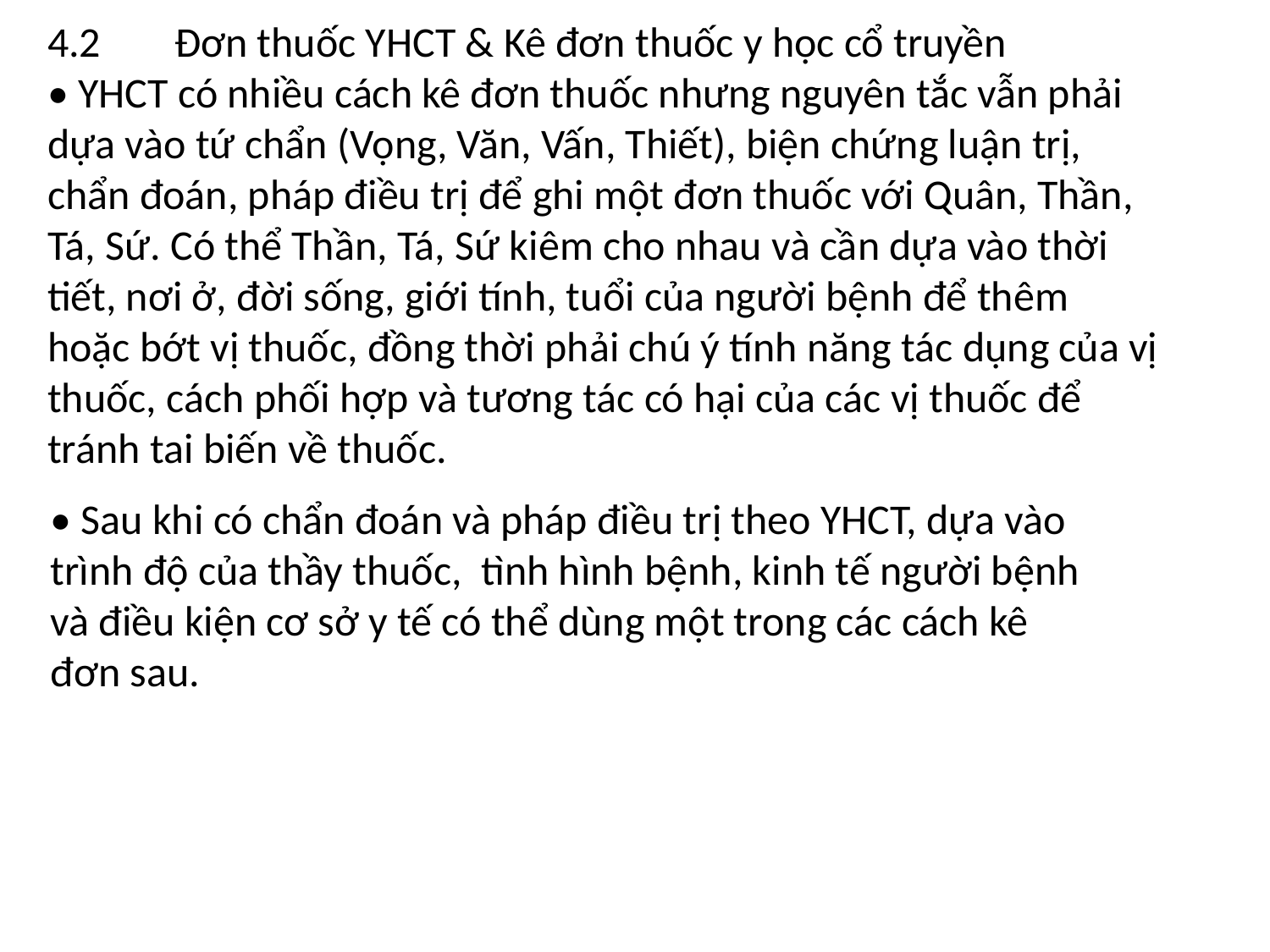

4.2	Đơn thuốc YHCT & Kê đơn thuốc y học cổ truyền
• YHCT có nhiều cách kê đơn thuốc nhưng nguyên tắc vẫn phải dựa vào tứ chẩn (Vọng, Văn, Vấn, Thiết), biện chứng luận trị, chẩn đoán, pháp điều trị để ghi một đơn thuốc với Quân, Thần, Tá, Sứ. Có thể Thần, Tá, Sứ kiêm cho nhau và cần dựa vào thời tiết, nơi ở, đời sống, giới tính, tuổi của người bệnh để thêm hoặc bớt vị thuốc, đồng thời phải chú ý tính năng tác dụng của vị thuốc, cách phối hợp và tương tác có hại của các vị thuốc để tránh tai biến về thuốc.
• Sau khi có chẩn đoán và pháp điều trị theo YHCT, dựa vào trình độ của thầy thuốc,  tình hình bệnh, kinh tế người bệnh và điều kiện cơ sở y tế có thể dùng một trong các cách kê đơn sau.